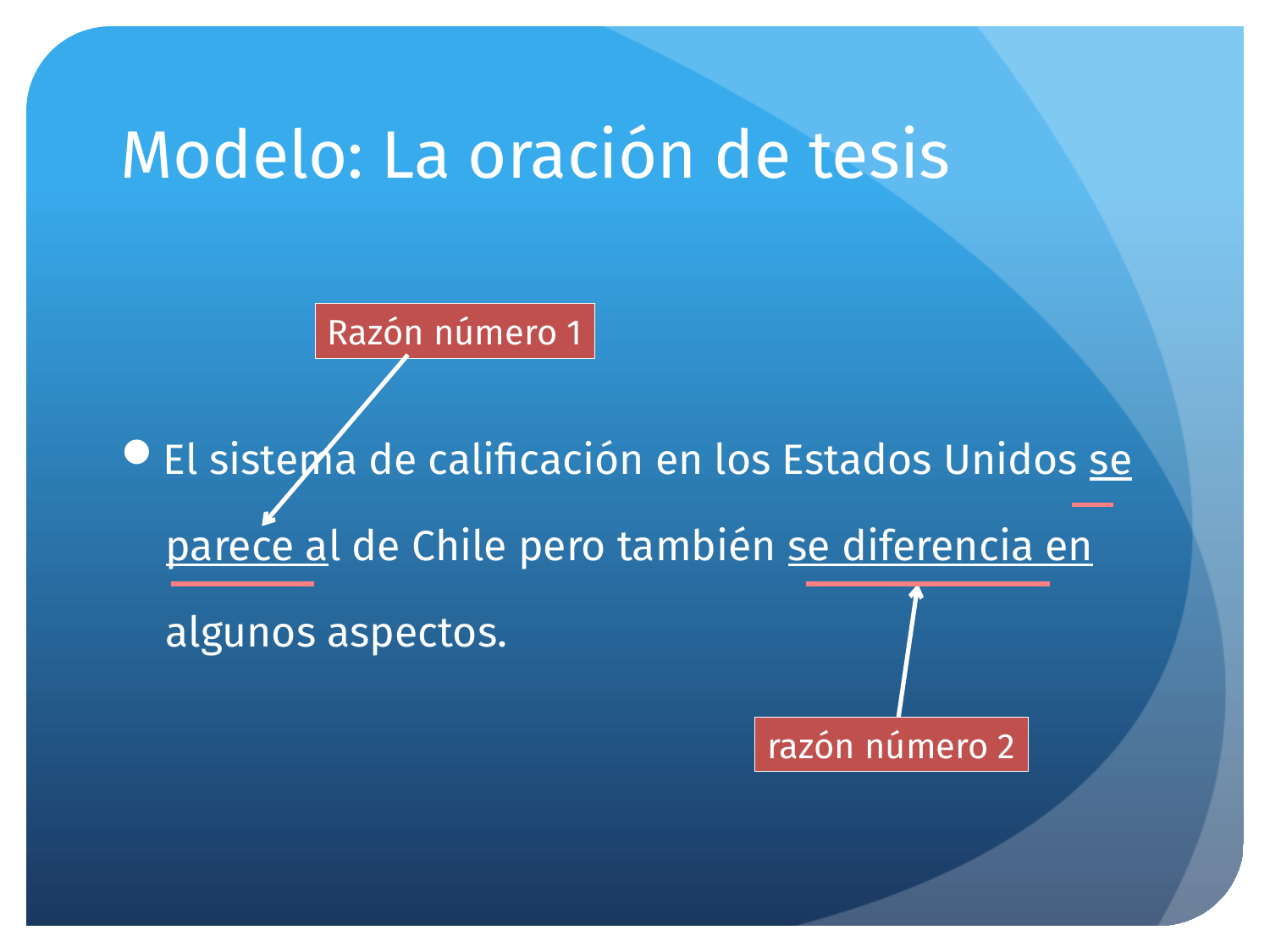

# Modelo: La oración de tesis

El sistema de calificación en los Estados Unidos se
    parece al de Chile pero también se diferencia en
    algunos aspectos.
Razón número 1
razón número 2